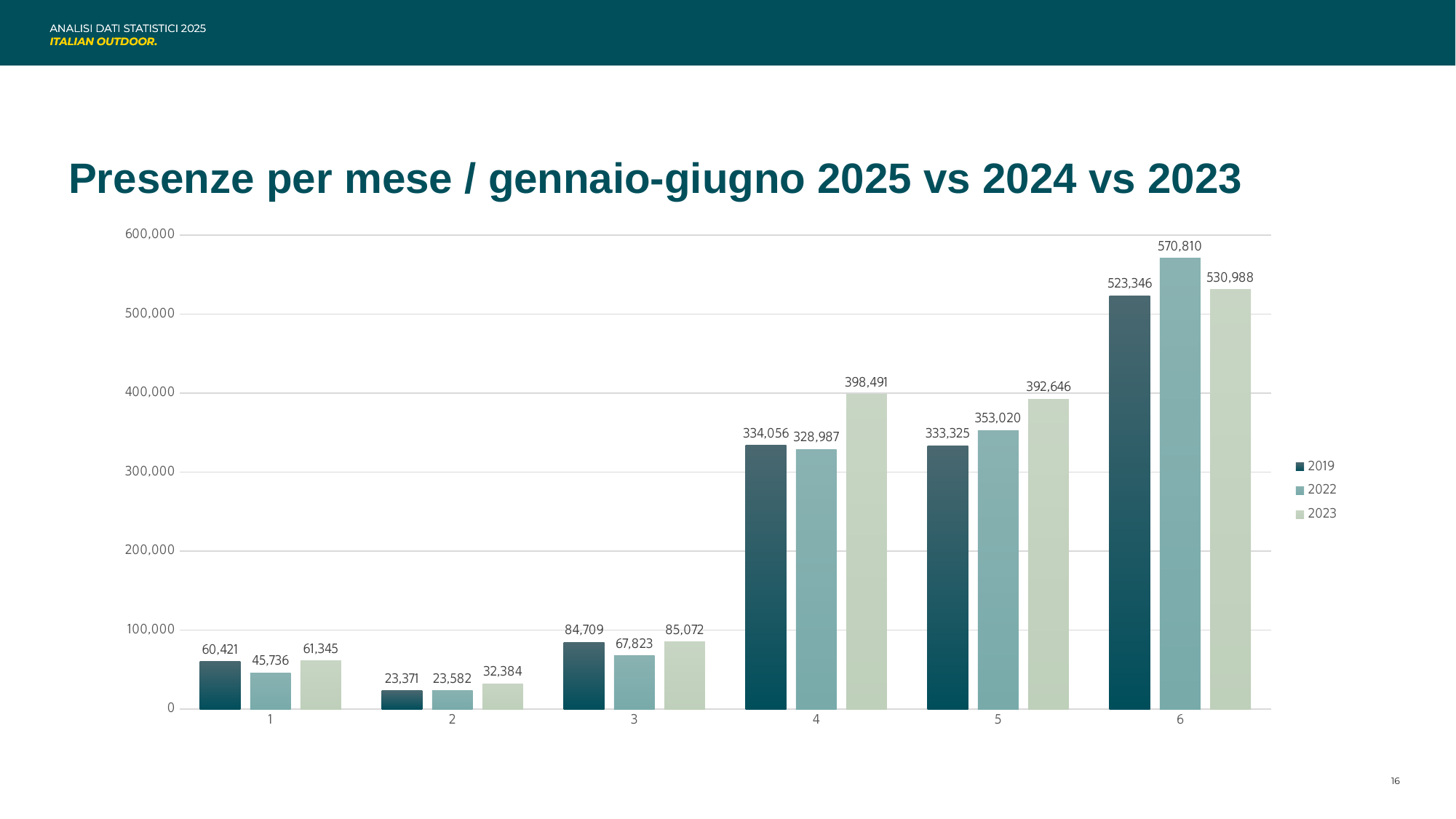

ANALISI DATI STATISTICI 2025
ITALIAN OUTDOOR.
Presenze per mese / gennaio-giugno 2025 vs 2024 vs 2023

### Chart

| Category | 2019 | 2022 | 2023 |
|---|---|---|---|
| 1 | 60421.0 | 45736.0 | 61345.0 |
| 2 | 23371.0 | 23582.0 | 32384.0 |
| 3 | 84709.0 | 67823.0 | 85072.0 |
| 4 | 334056.0 | 328987.0 | 398491.0 |
| 5 | 333325.0 | 353020.0 | 392646.0 |
| 6 | 523346.0 | 570810.0 | 530988.0 |
16